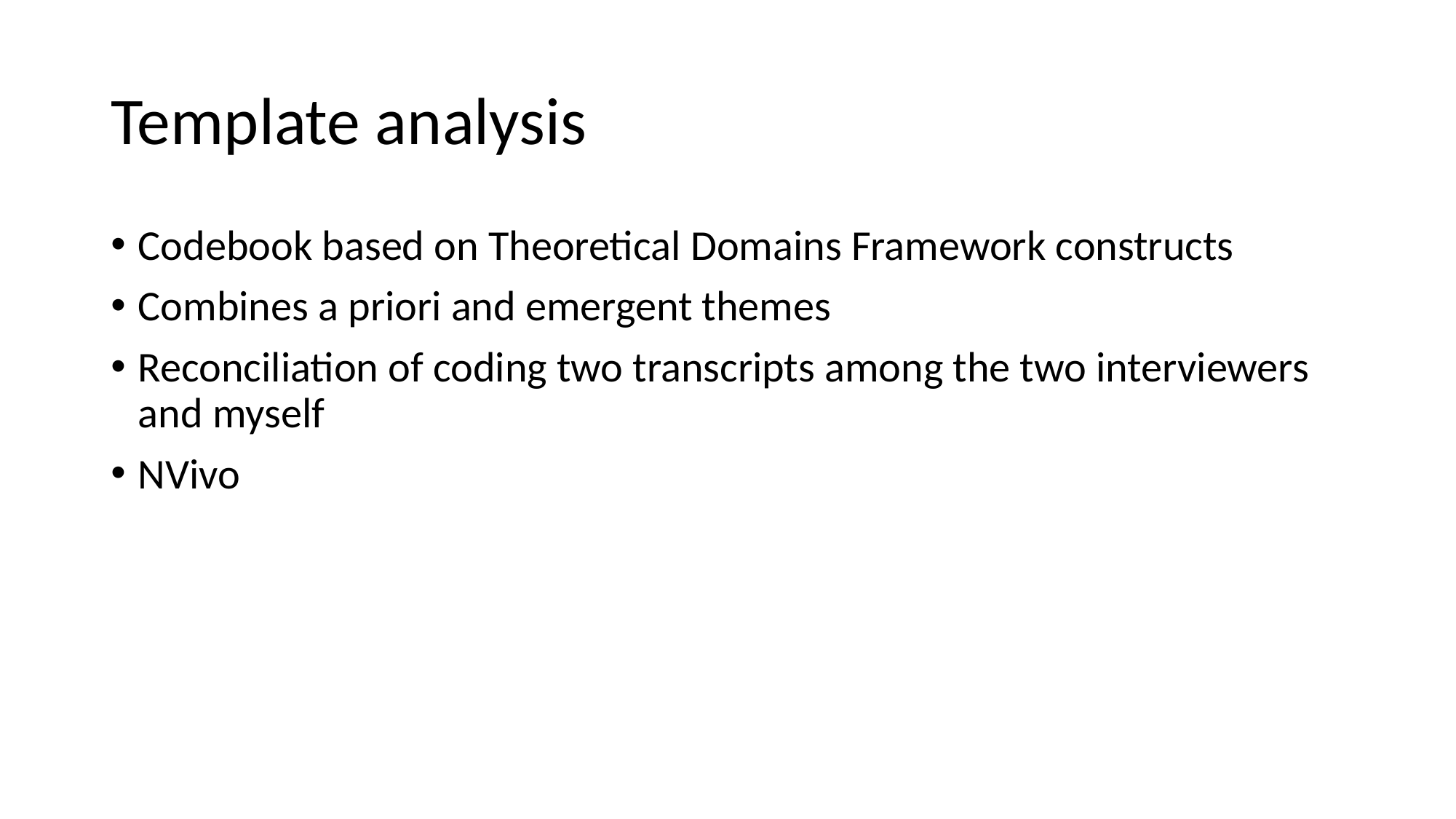

# Template analysis
Codebook based on Theoretical Domains Framework constructs
Combines a priori and emergent themes
Reconciliation of coding two transcripts among the two interviewers and myself
NVivo